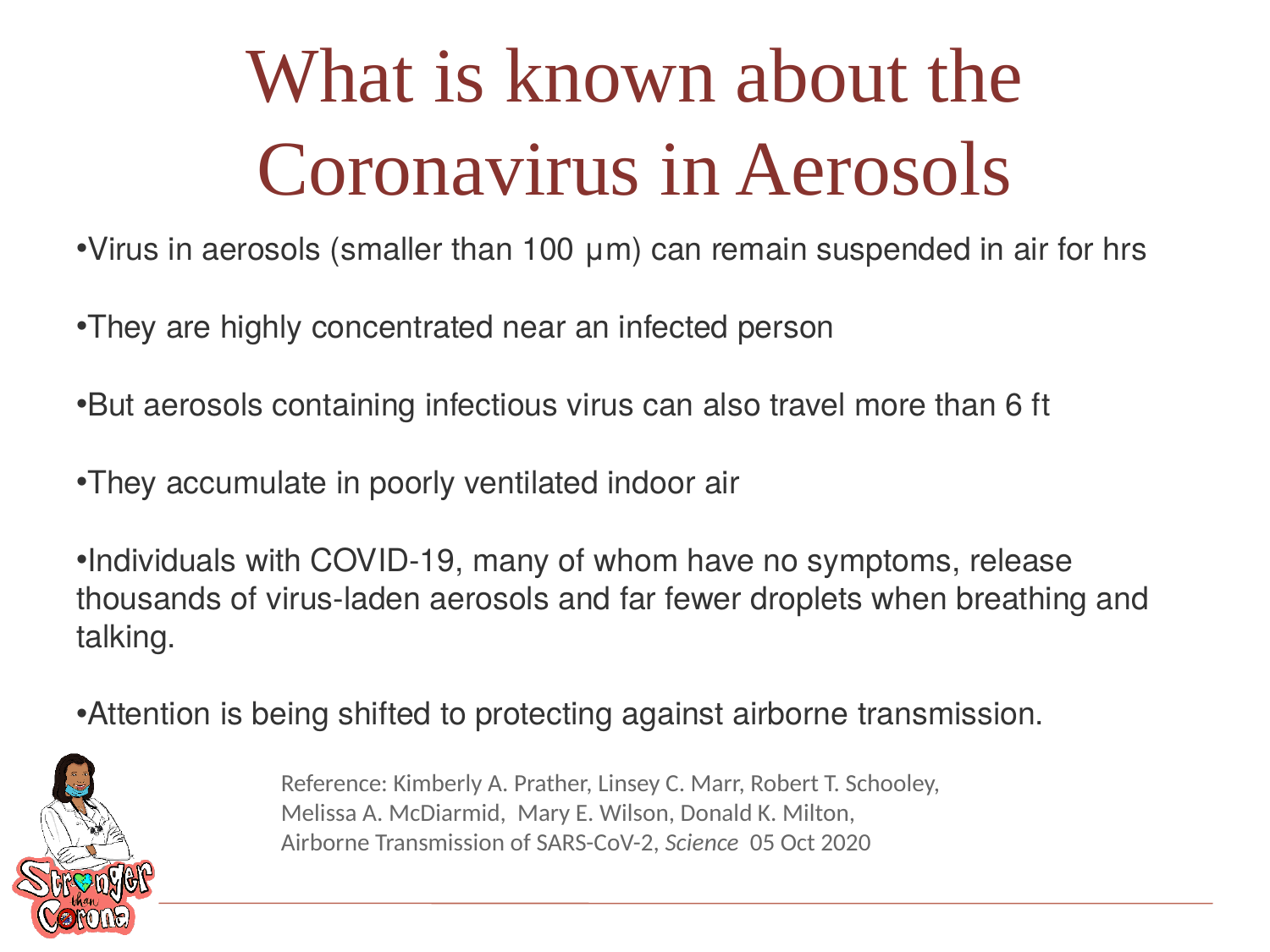

# What is known about the Coronavirus in Aerosols
Virus in aerosols (smaller than 100 μm) can remain suspended in air for hrs
They are highly concentrated near an infected person
But aerosols containing infectious virus can also travel more than 6 ft
They accumulate in poorly ventilated indoor air
Individuals with COVID-19, many of whom have no symptoms, release thousands of virus-laden aerosols and far fewer droplets when breathing and talking.
Attention is being shifted to protecting against airborne transmission.

Reference: Kimberly A. Prather, Linsey C. Marr, Robert T. Schooley,
Melissa A. McDiarmid,  Mary E. Wilson, Donald K. Milton,
Airborne Transmission of SARS-CoV-2, Science  05 Oct 2020